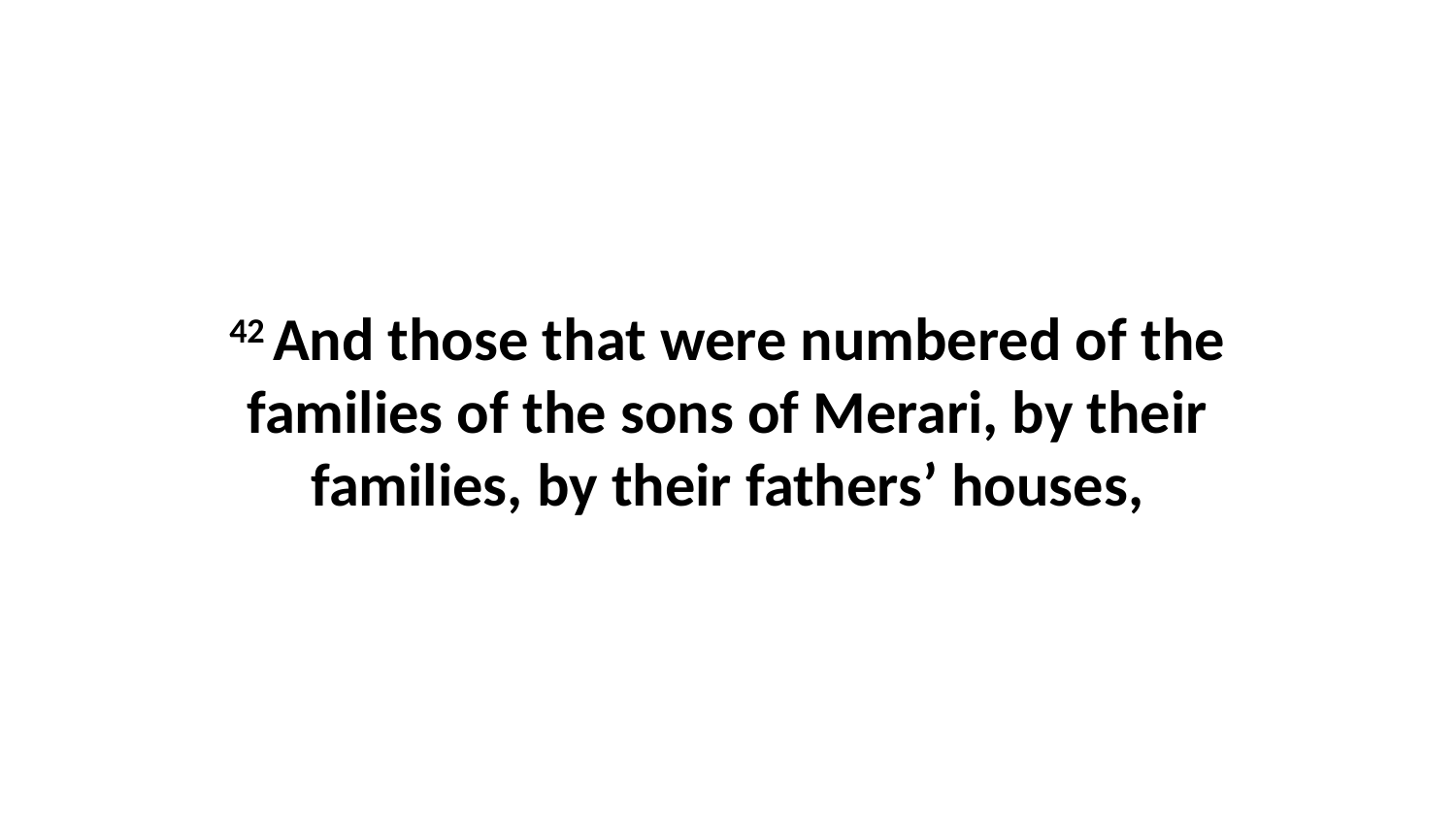

42 And those that were numbered of the families of the sons of Merari, by their families, by their fathers’ houses,